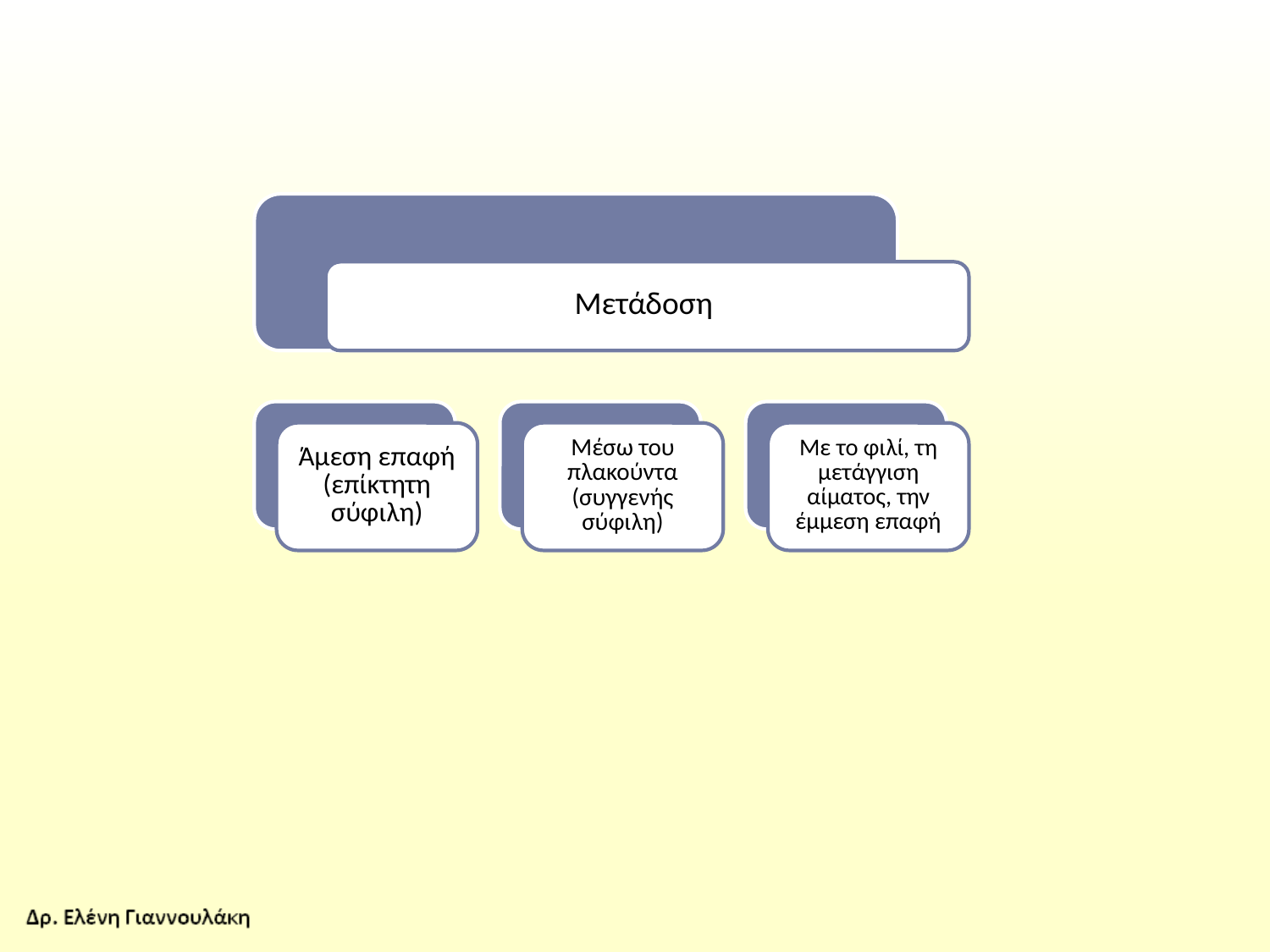

Μετάδοση
Άμεση επαφή
(επίκτητη σύφιλη)
Μέσω του πλακούντα
(συγγενής σύφιλη)
Με το φιλί, τη μετάγγιση αίματος, την έμμεση επαφή